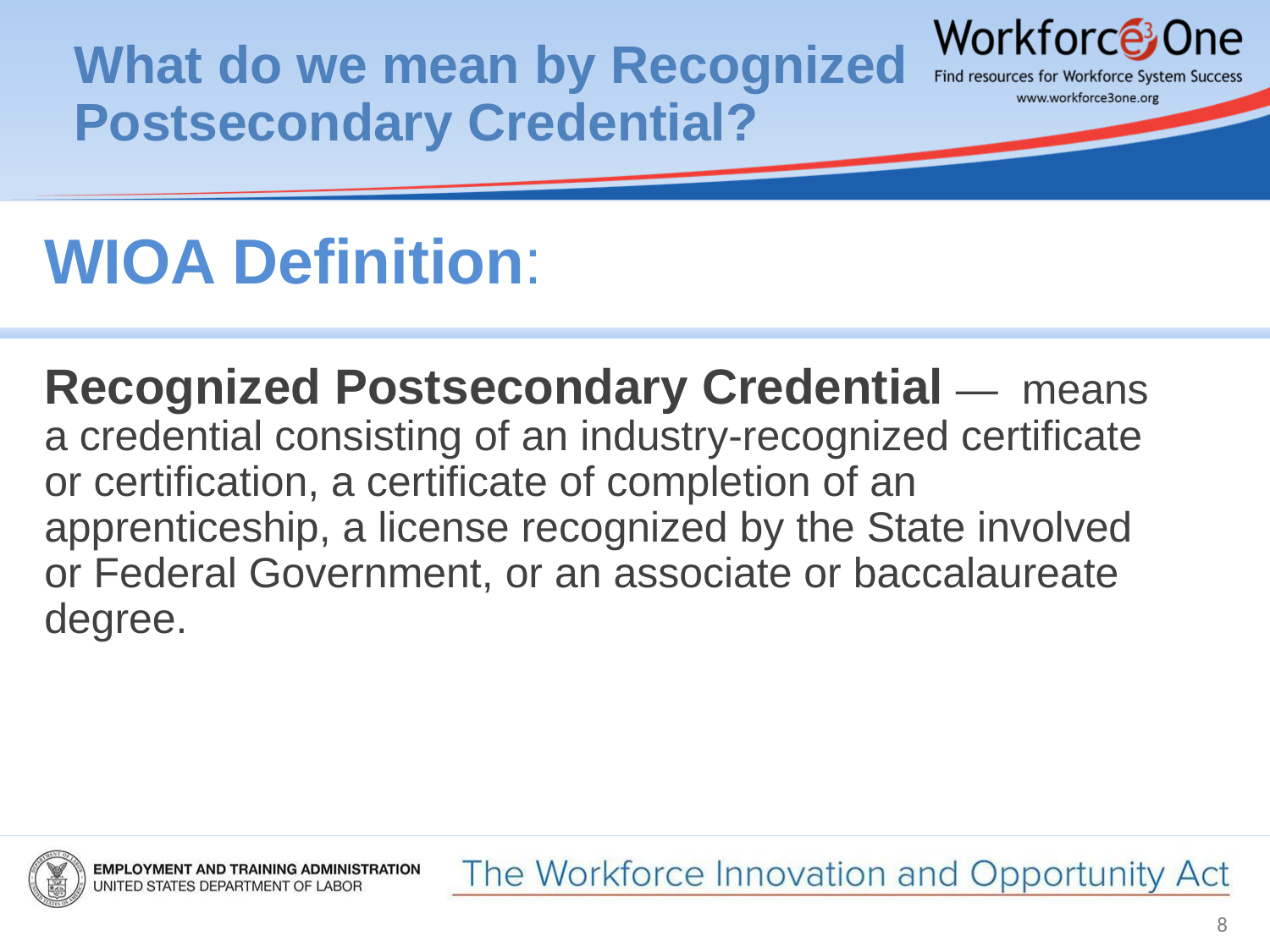

What do we mean by Recognized Postsecondary Credential?
WIOA Definition:
Recognized Postsecondary Credential —  means a credential consisting of an industry-recognized certificate or certification, a certificate of completion of an apprenticeship, a license recognized by the State involved or Federal Government, or an associate or baccalaureate degree.